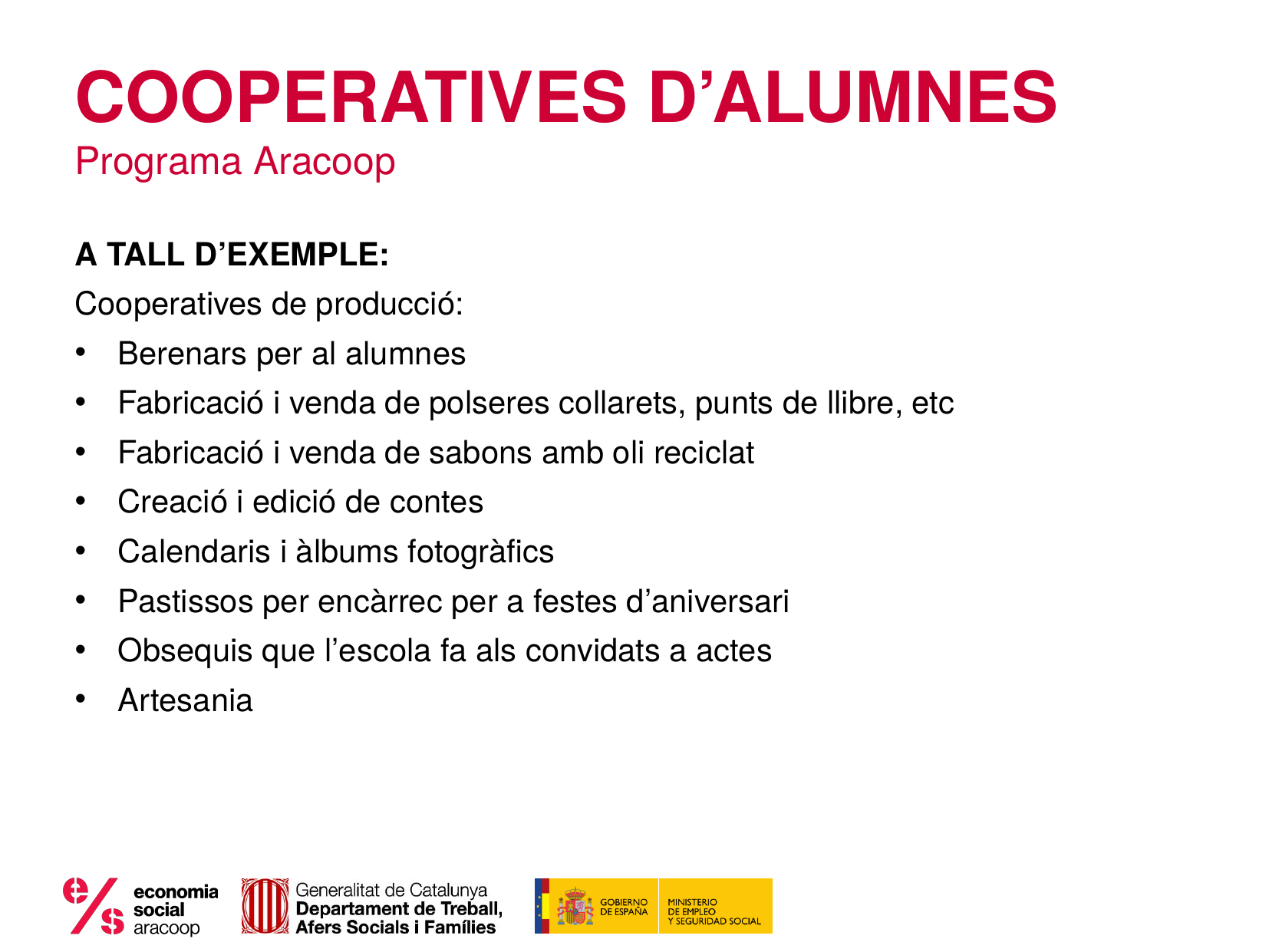

# COOPERATIVES D’ALUMNES Programa Aracoop
A TALL D’EXEMPLE:
Cooperatives de producció:
Berenars per al alumnes
Fabricació i venda de polseres collarets, punts de llibre, etc
Fabricació i venda de sabons amb oli reciclat
Creació i edició de contes
Calendaris i àlbums fotogràfics
Pastissos per encàrrec per a festes d’aniversari
Obsequis que l’escola fa als convidats a actes
Artesania